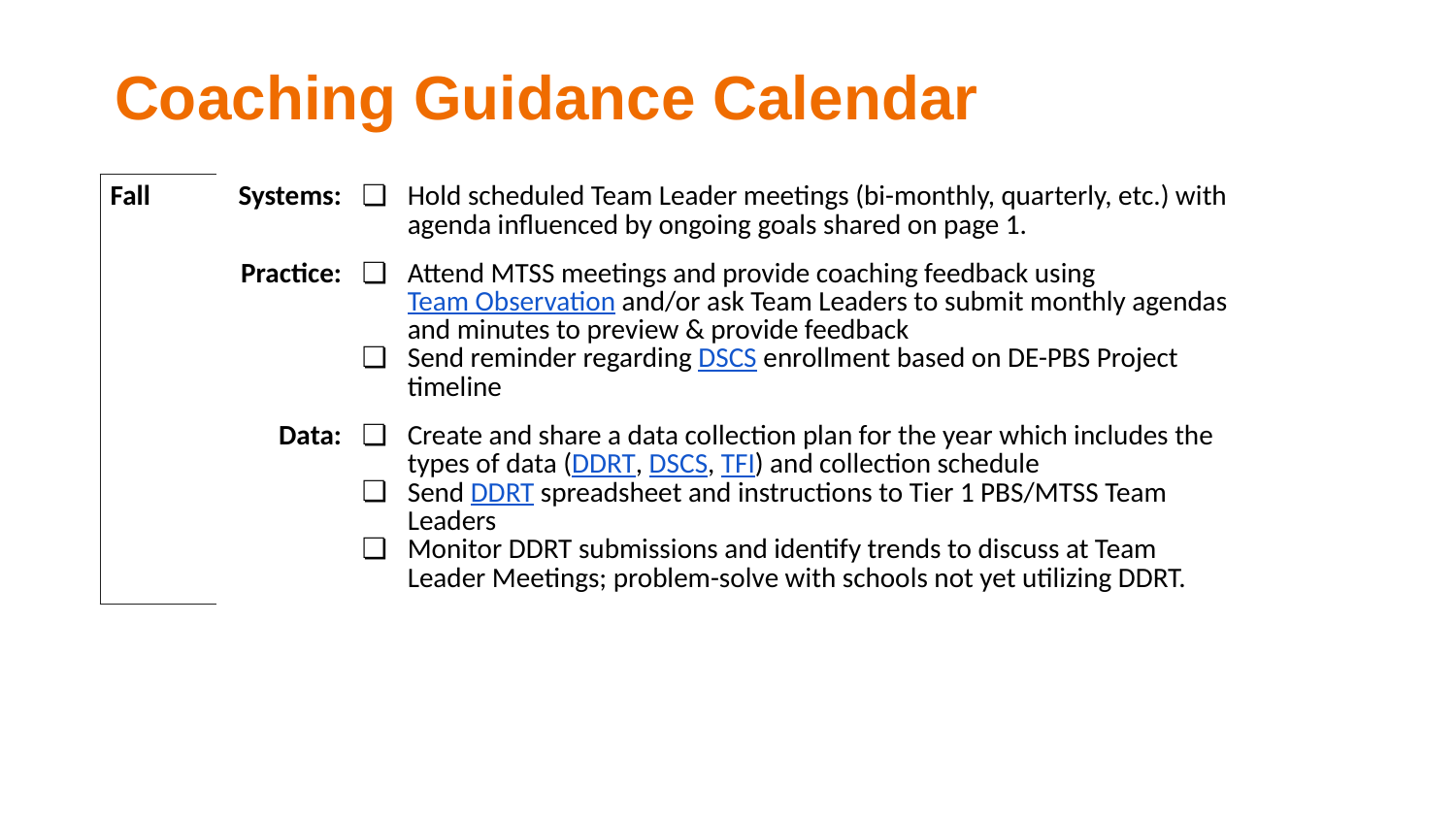

Coaching Guidance Calendar
| Fall | Systems: | Hold scheduled Team Leader meetings (bi-monthly, quarterly, etc.) with agenda influenced by ongoing goals shared on page 1. |
| --- | --- | --- |
|  | Practice: | Attend MTSS meetings and provide coaching feedback using Team Observation and/or ask Team Leaders to submit monthly agendas and minutes to preview & provide feedback Send reminder regarding DSCS enrollment based on DE-PBS Project timeline |
|  | Data: | Create and share a data collection plan for the year which includes the types of data (DDRT, DSCS, TFI) and collection schedule Send DDRT spreadsheet and instructions to Tier 1 PBS/MTSS Team Leaders Monitor DDRT submissions and identify trends to discuss at Team Leader Meetings; problem-solve with schools not yet utilizing DDRT. |